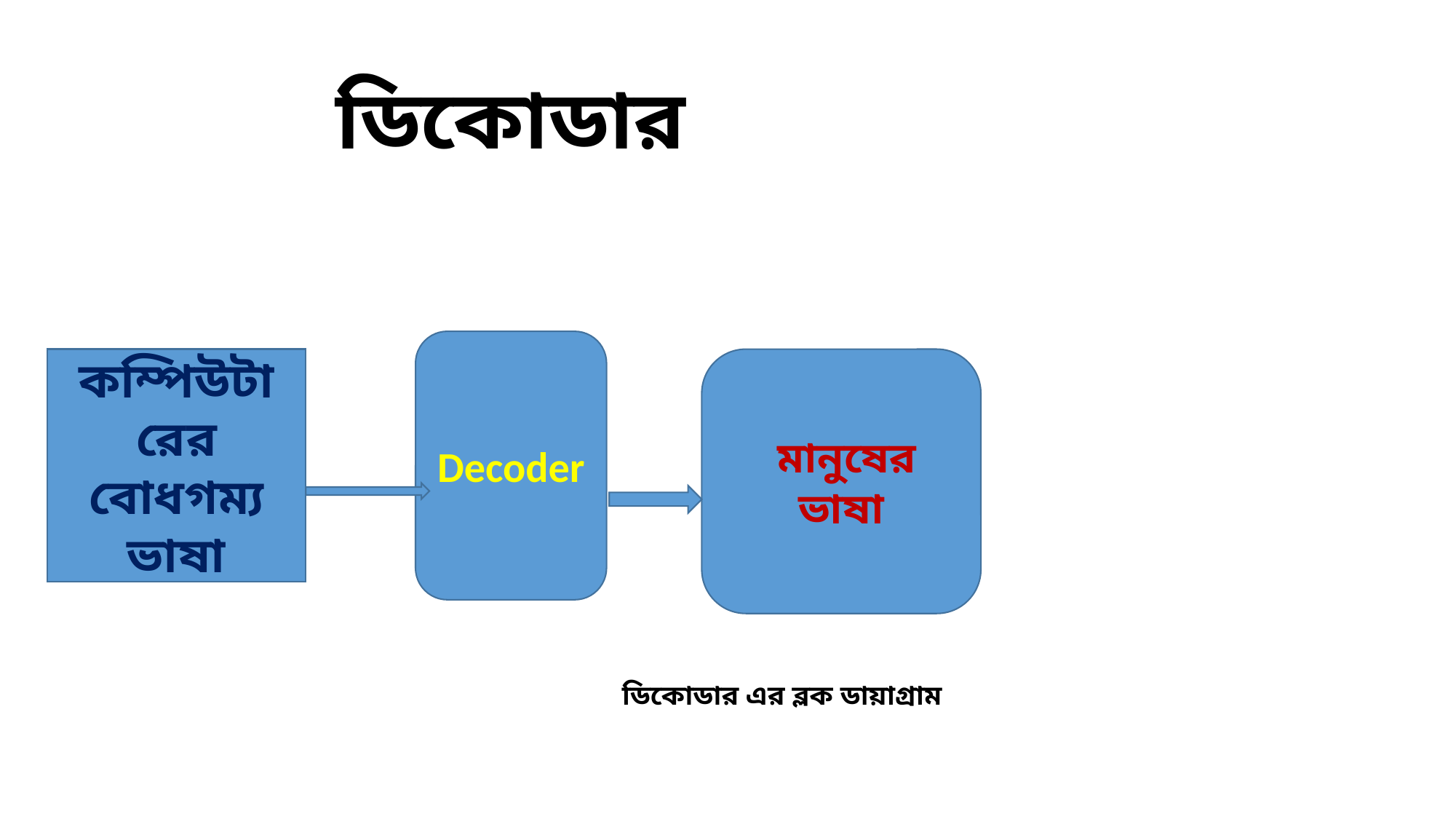

# ডিকোডার
Decoder
কম্পিউটারের বোধগম্য ভাষা
 মানুষের ভাষা

ডিকোডার এর ব্লক ডায়াগ্রাম